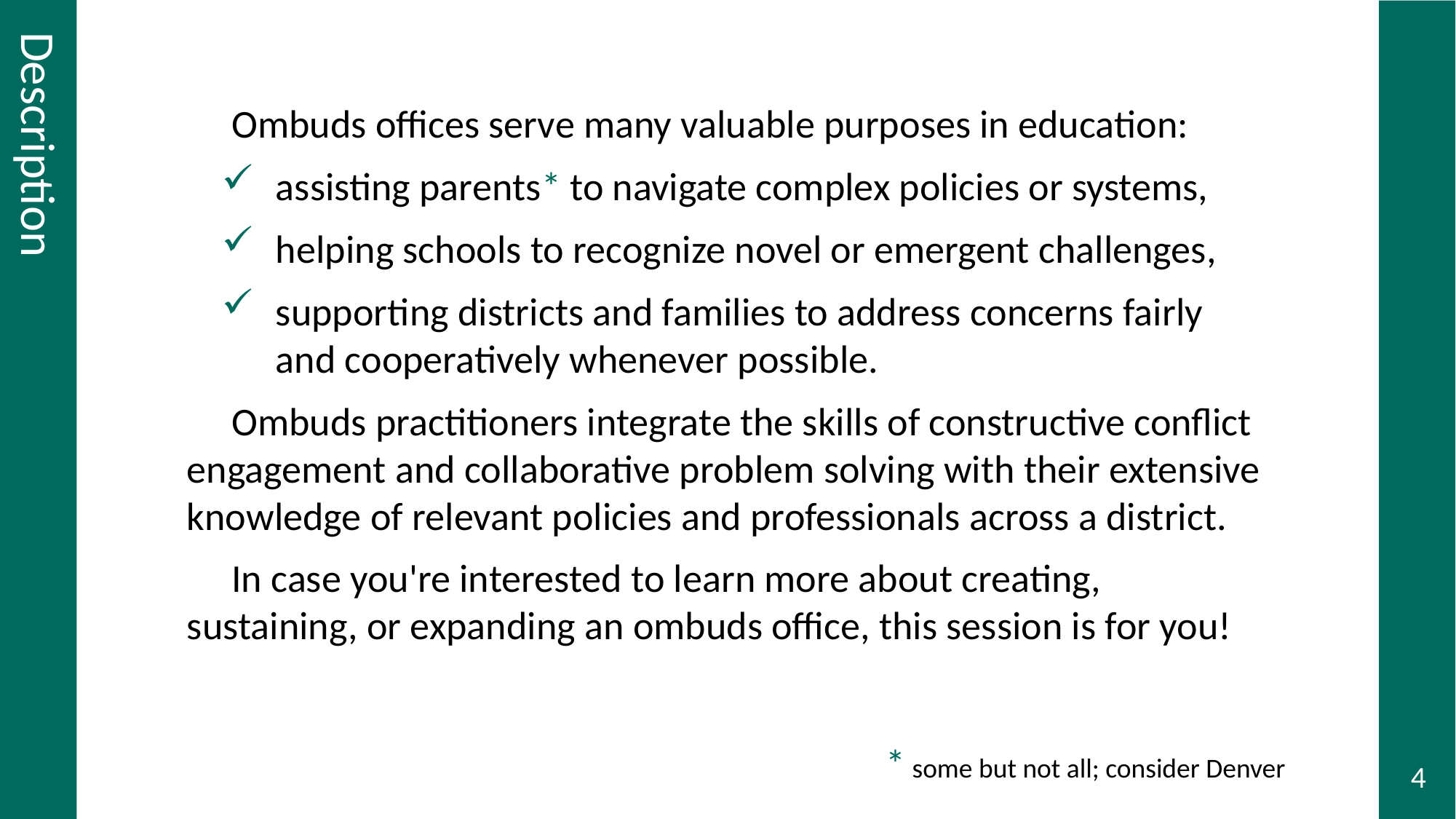

# Session description
     Ombuds offices serve many valuable purposes in education:
assisting parents* to navigate complex policies or systems,
helping schools to recognize novel or emergent challenges,
supporting districts and families to address concerns fairly and cooperatively whenever possible.
     Ombuds practitioners integrate the skills of constructive conflict engagement and collaborative problem solving with their extensive knowledge of relevant policies and professionals across a district.
     In case you're interested to learn more about creating, sustaining, or expanding an ombuds office, this session is for you!
Description
* some but not all; consider Denver
4